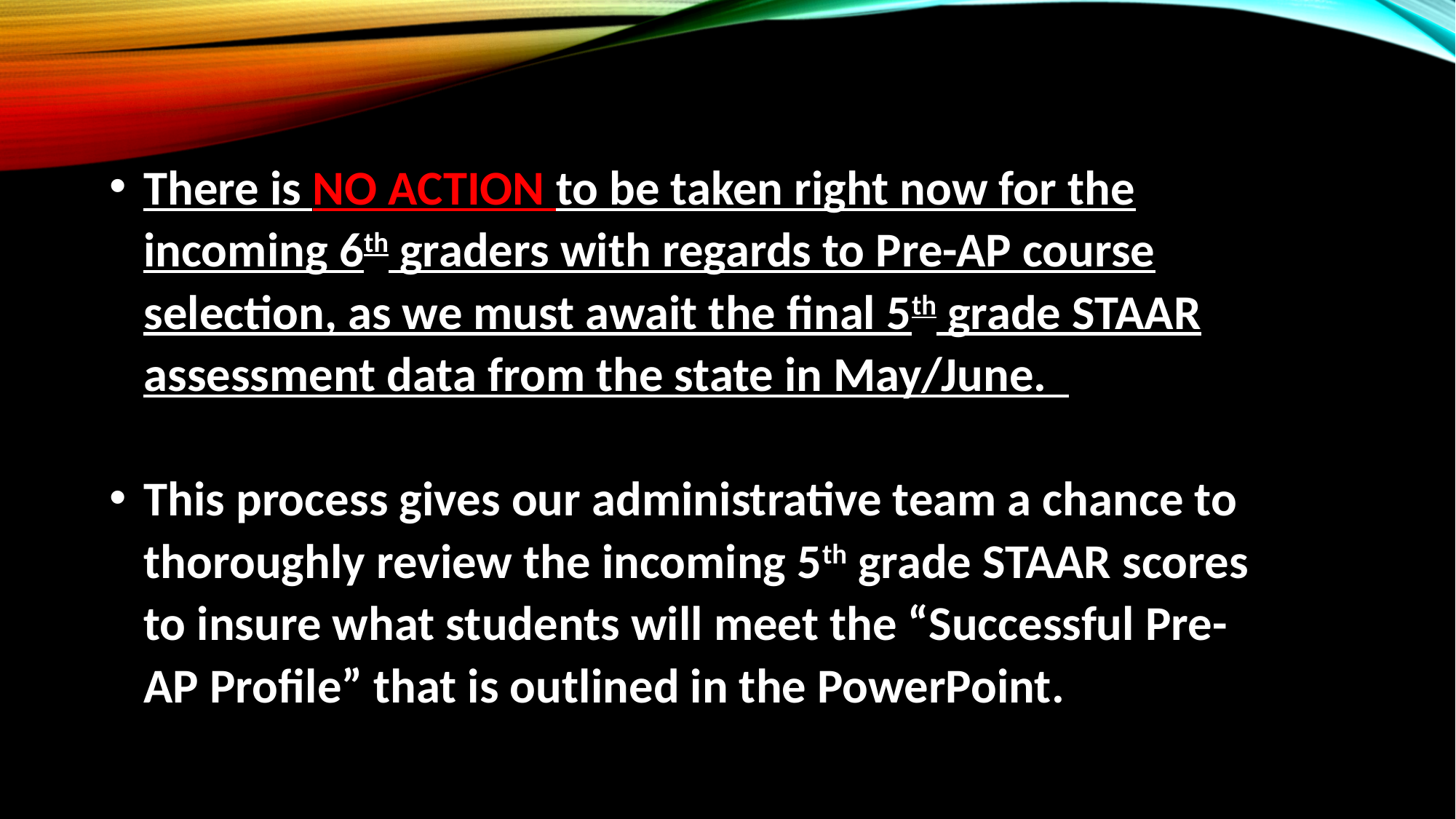

There is NO ACTION to be taken right now for the incoming 6th graders with regards to Pre-AP course selection, as we must await the final 5th grade STAAR assessment data from the state in May/June.

This process gives our administrative team a chance to thoroughly review the incoming 5th grade STAAR scores to insure what students will meet the “Successful Pre-AP Profile” that is outlined in the PowerPoint.